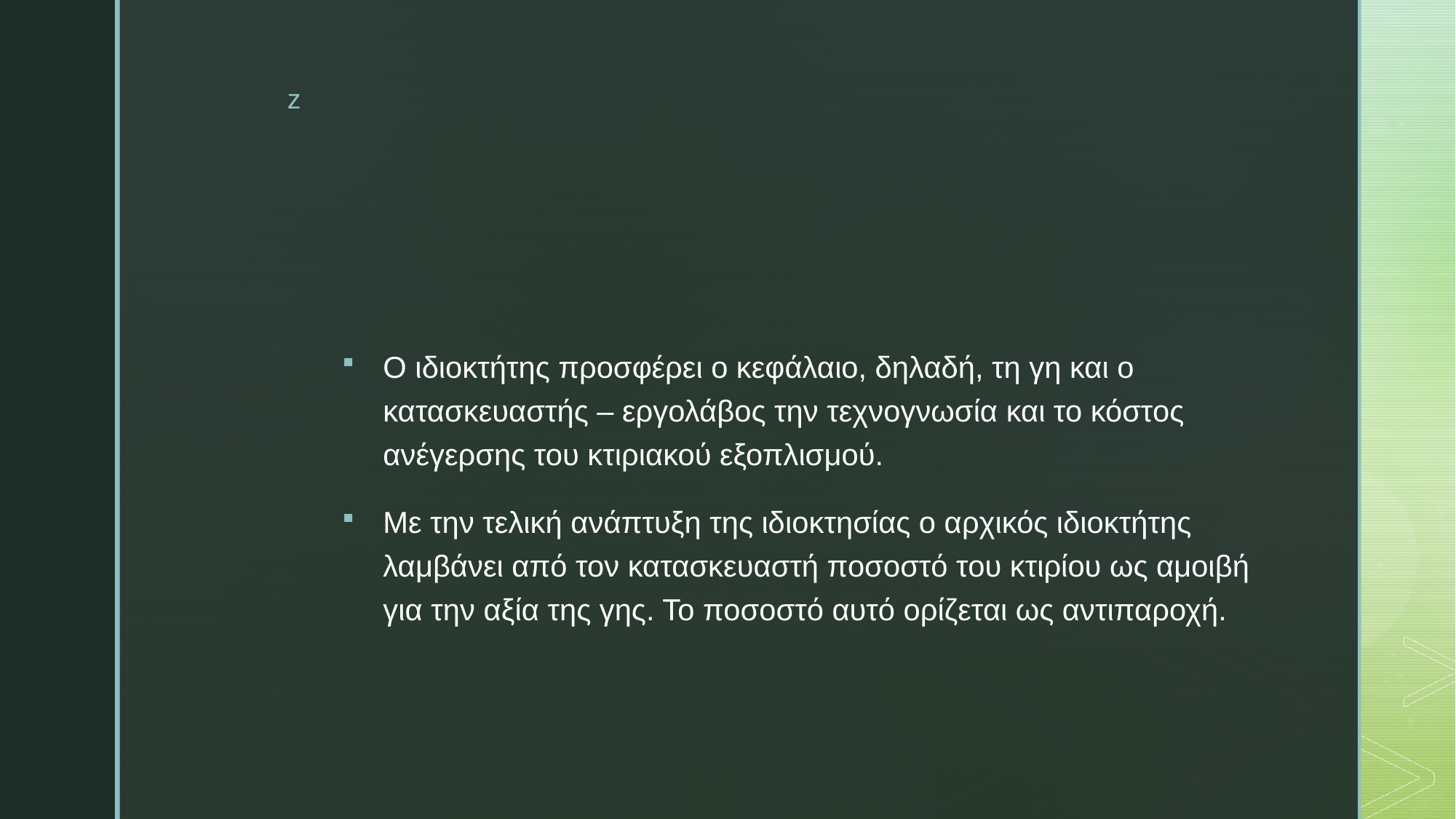

#
Ο ιδιοκτήτης προσφέρει ο κεφάλαιο, δηλαδή, τη γη και ο κατασκευαστής – εργολάβος την τεχνογνωσία και το κόστος ανέγερσης του κτιριακού εξοπλισμού.
Με την τελική ανάπτυξη της ιδιοκτησίας ο αρχικός ιδιοκτήτης λαμβάνει από τον κατασκευαστή ποσοστό του κτιρίου ως αμοιβή για την αξία της γης. Το ποσοστό αυτό ορίζεται ως αντιπαροχή.